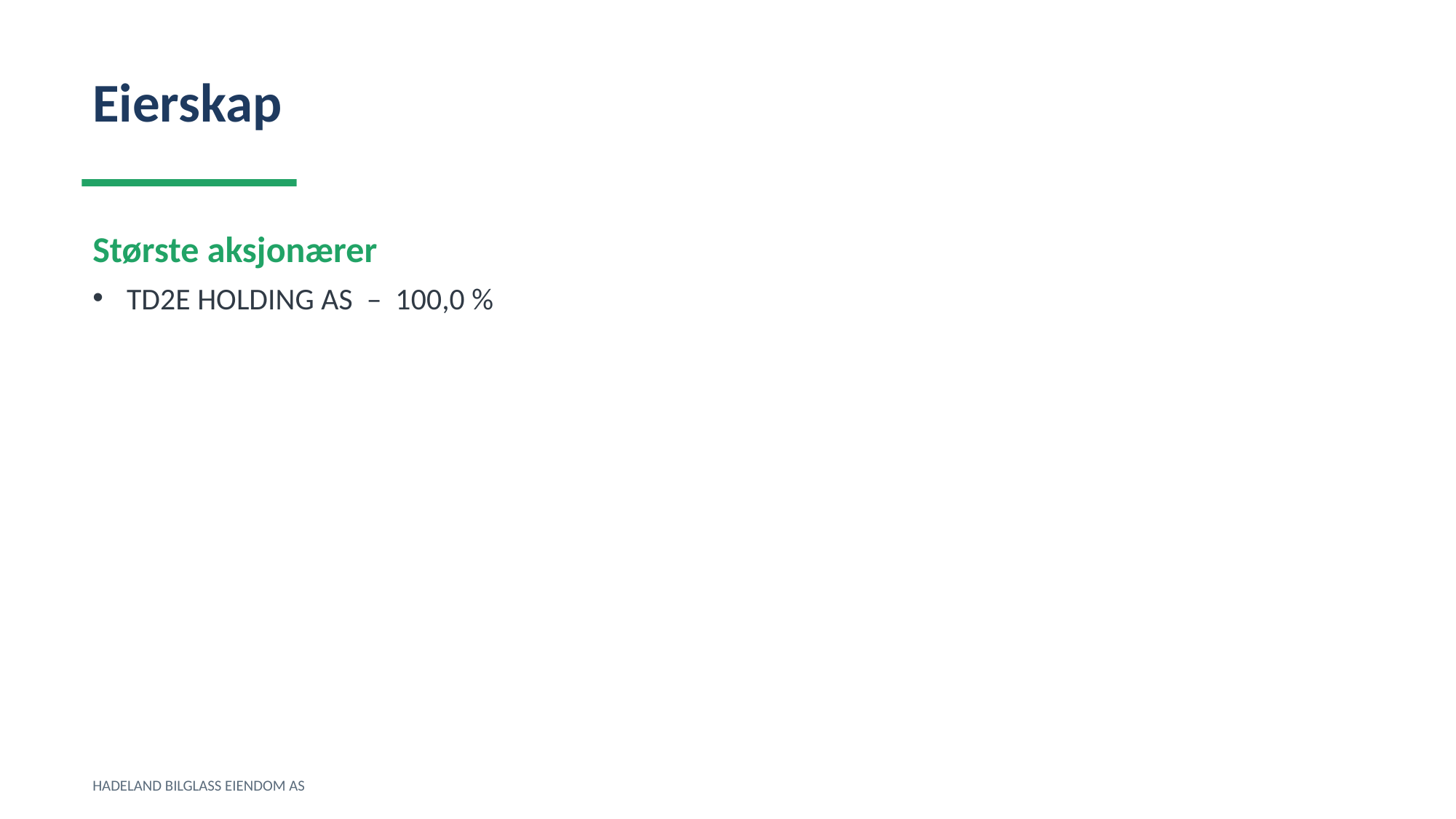

Eierskap

Største aksjonærer
TD2E HOLDING AS  –  100,0 %
HADELAND BILGLASS EIENDOM AS